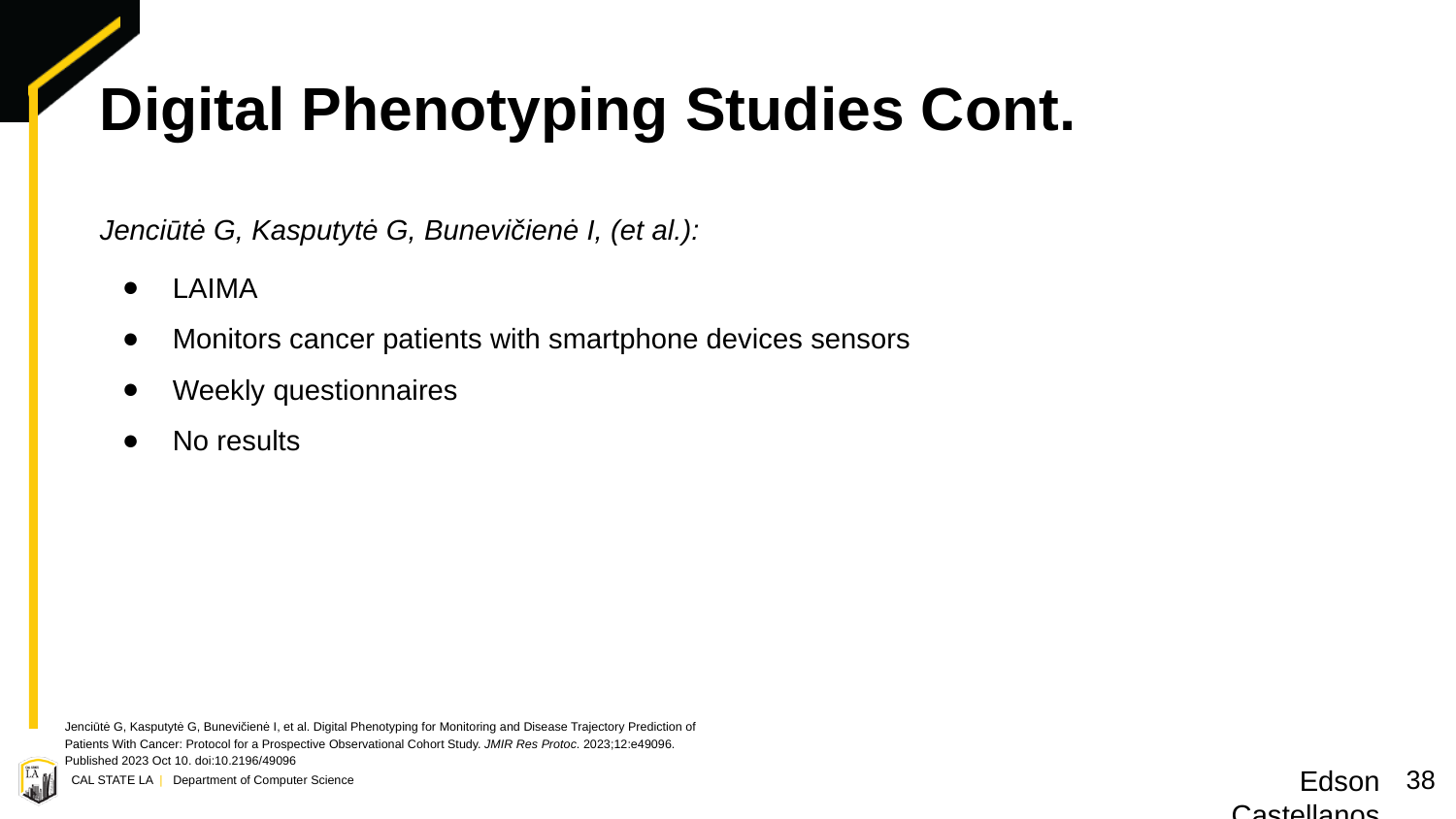

# Digital Phenotyping Studies Cont.
Jenciūtė G, Kasputytė G, Bunevičienė I, (et al.):
LAIMA
Monitors cancer patients with smartphone devices sensors
Weekly questionnaires
No results
Jenciūtė G, Kasputytė G, Bunevičienė I, et al. Digital Phenotyping for Monitoring and Disease Trajectory Prediction of Patients With Cancer: Protocol for a Prospective Observational Cohort Study. JMIR Res Protoc. 2023;12:e49096. Published 2023 Oct 10. doi:10.2196/49096

Edson Castellanos
38